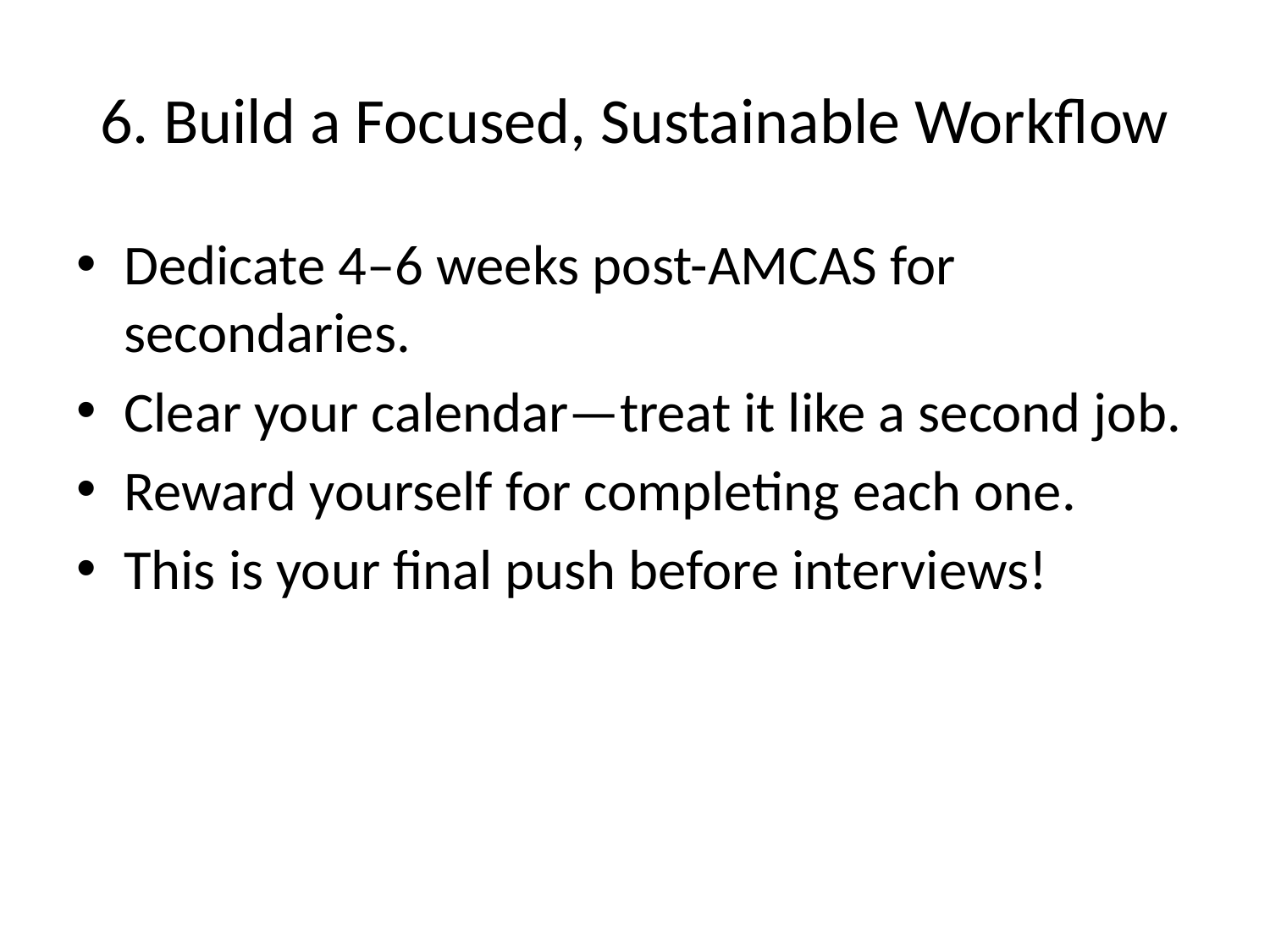

# 6. Build a Focused, Sustainable Workflow
Dedicate 4–6 weeks post-AMCAS for secondaries.
Clear your calendar—treat it like a second job.
Reward yourself for completing each one.
This is your final push before interviews!